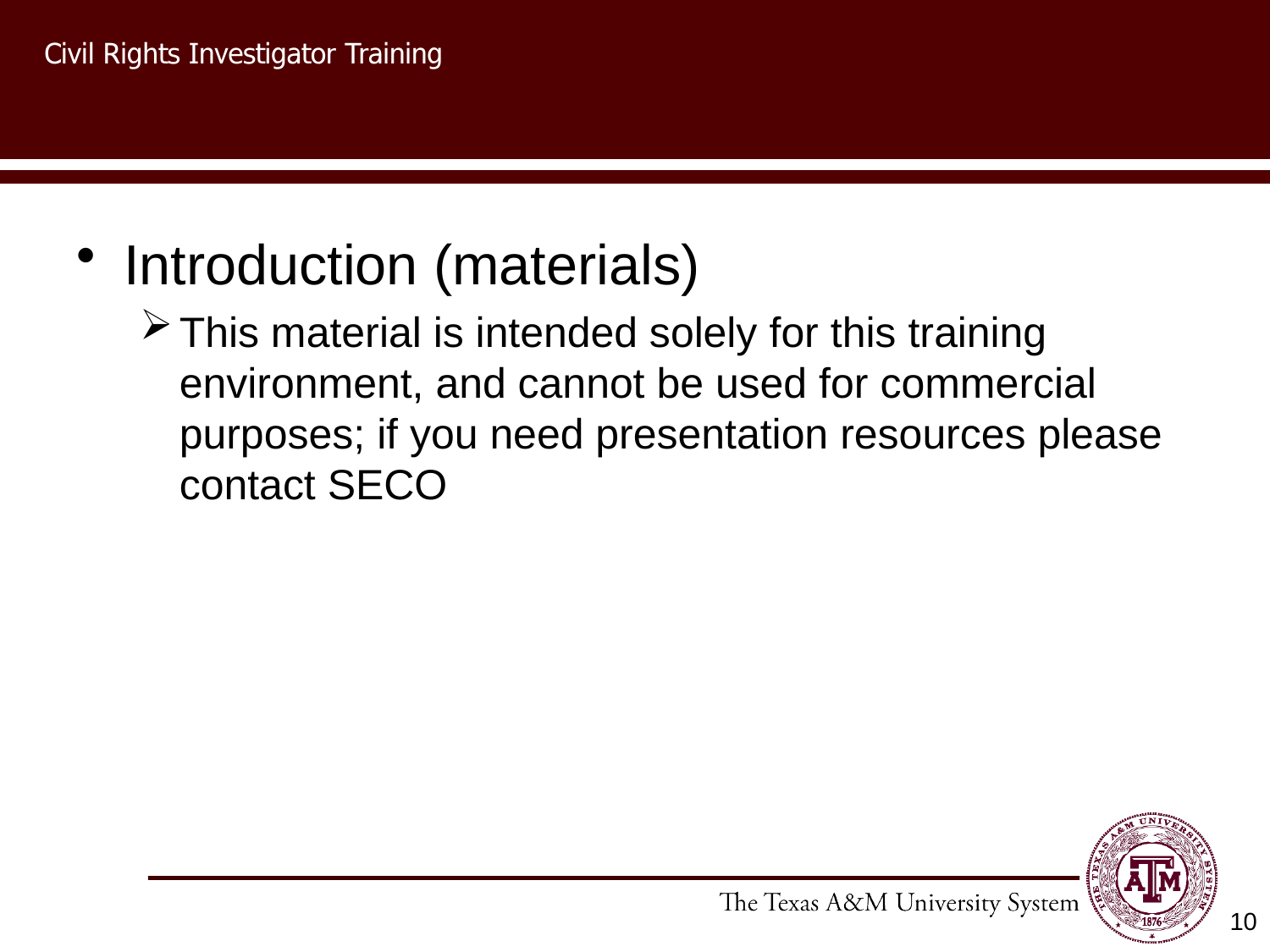

# Civil Rights Investigator Training
Introduction (materials)
This material is intended solely for this training environment, and cannot be used for commercial purposes; if you need presentation resources please contact SECO

10